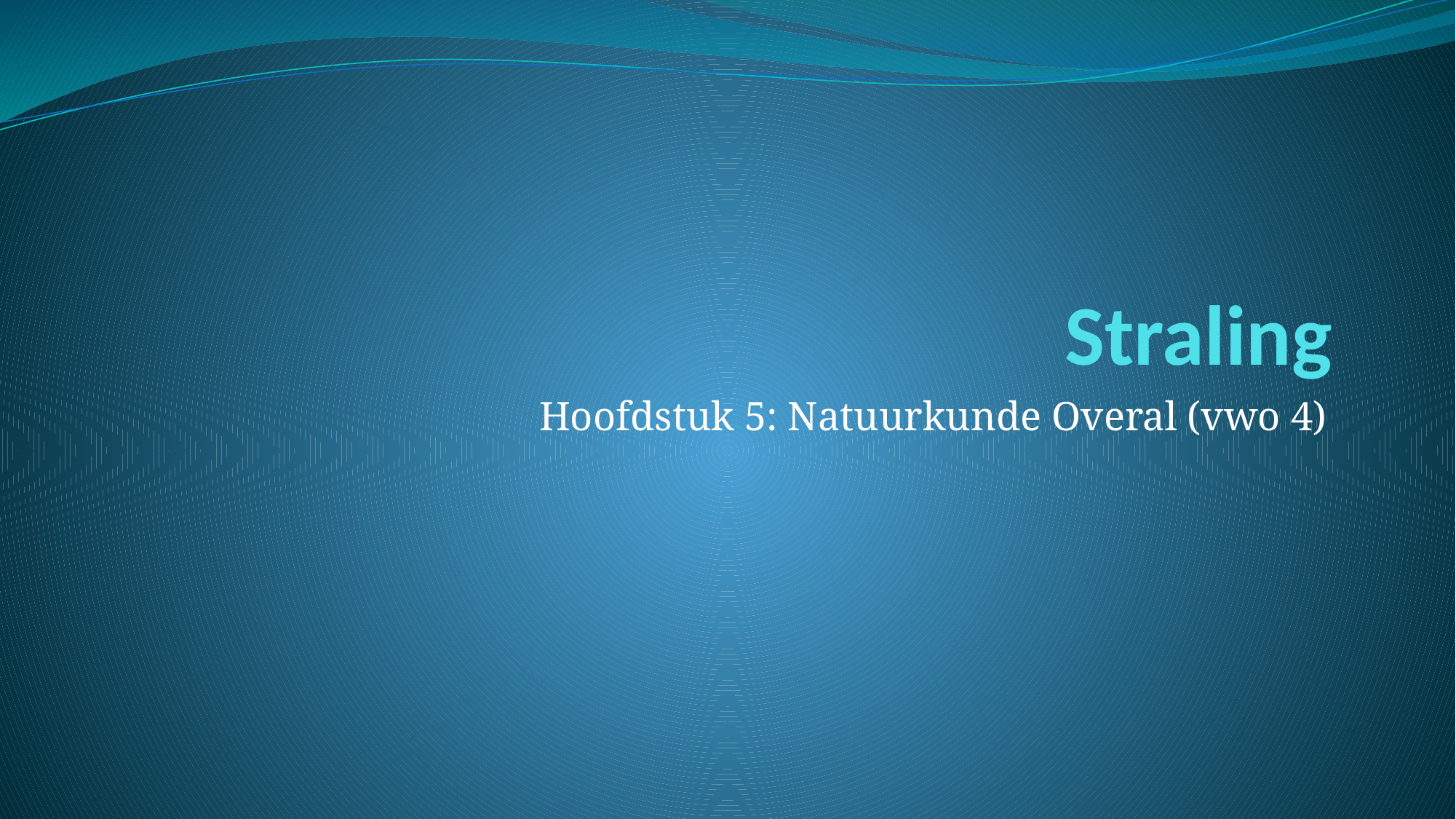

# Straling
Hoofdstuk 5: Natuurkunde Overal (vwo 4)